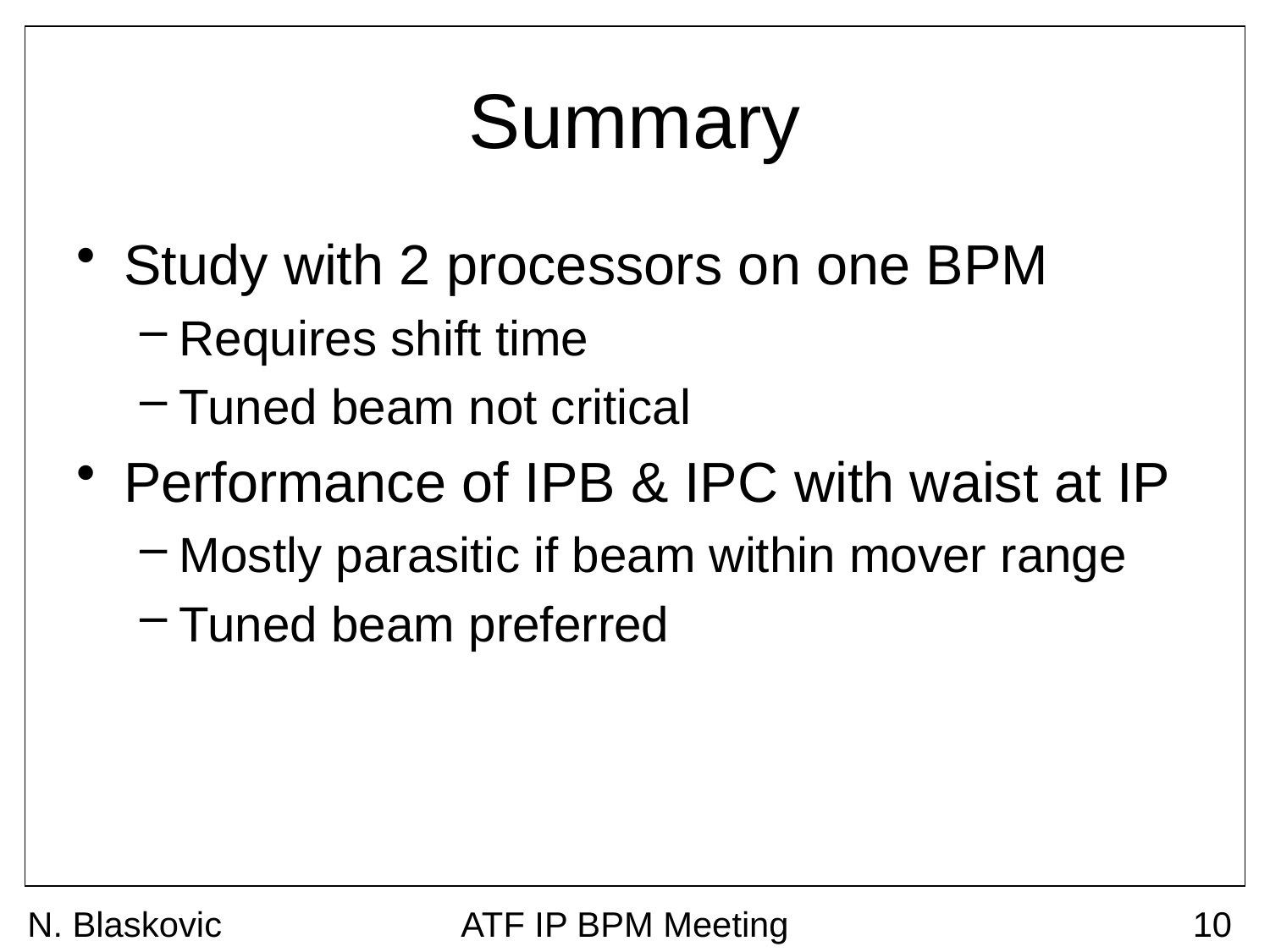

# Summary
Study with 2 processors on one BPM
Requires shift time
Tuned beam not critical
Performance of IPB & IPC with waist at IP
Mostly parasitic if beam within mover range
Tuned beam preferred
N. Blaskovic
ATF IP BPM Meeting
10